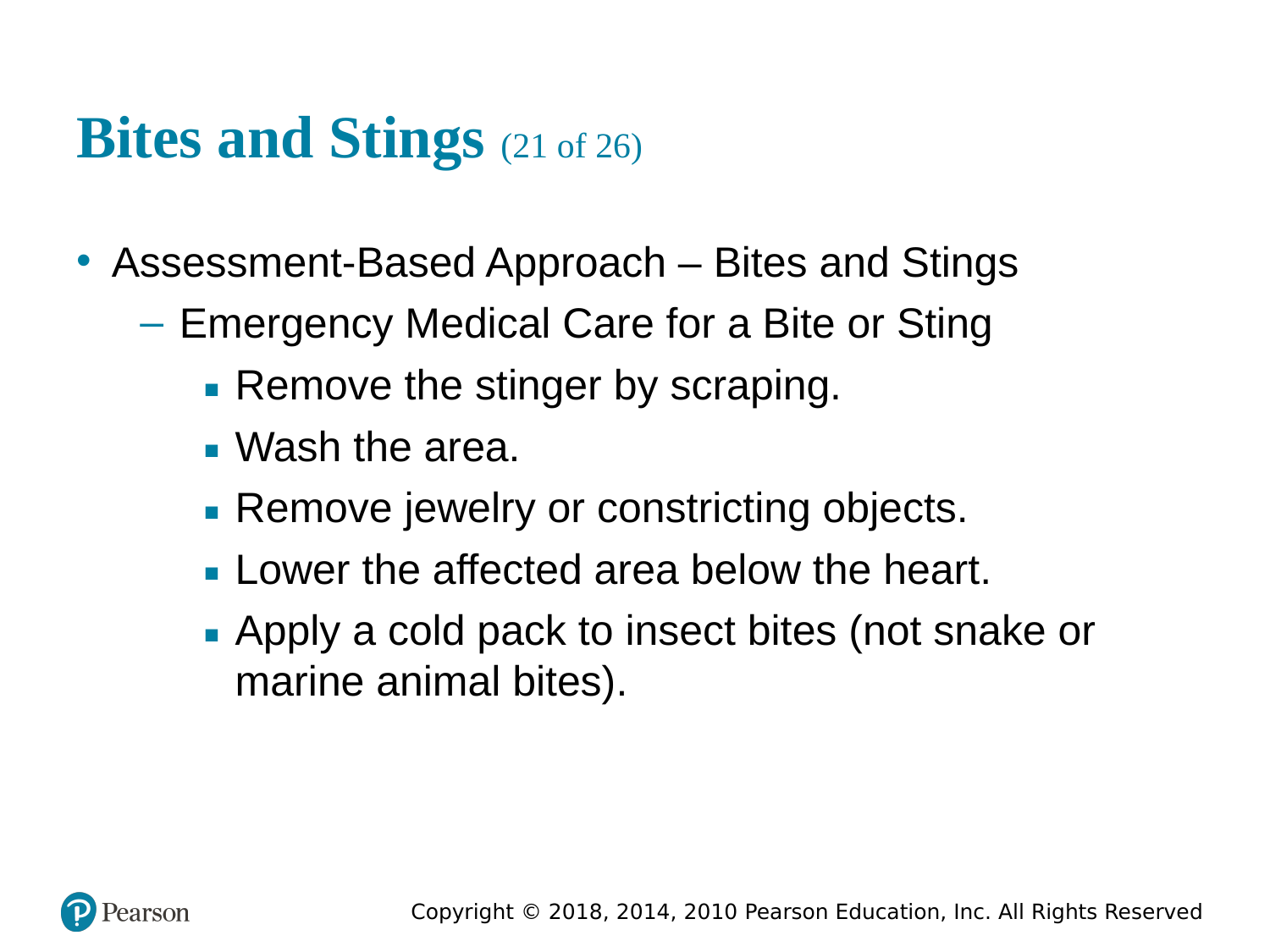

# Bites and Stings (21 of 26)
Assessment-Based Approach – Bites and Stings
Emergency Medical Care for a Bite or Sting
Remove the stinger by scraping.
Wash the area.
Remove jewelry or constricting objects.
Lower the affected area below the heart.
Apply a cold pack to insect bites (not snake or marine animal bites).